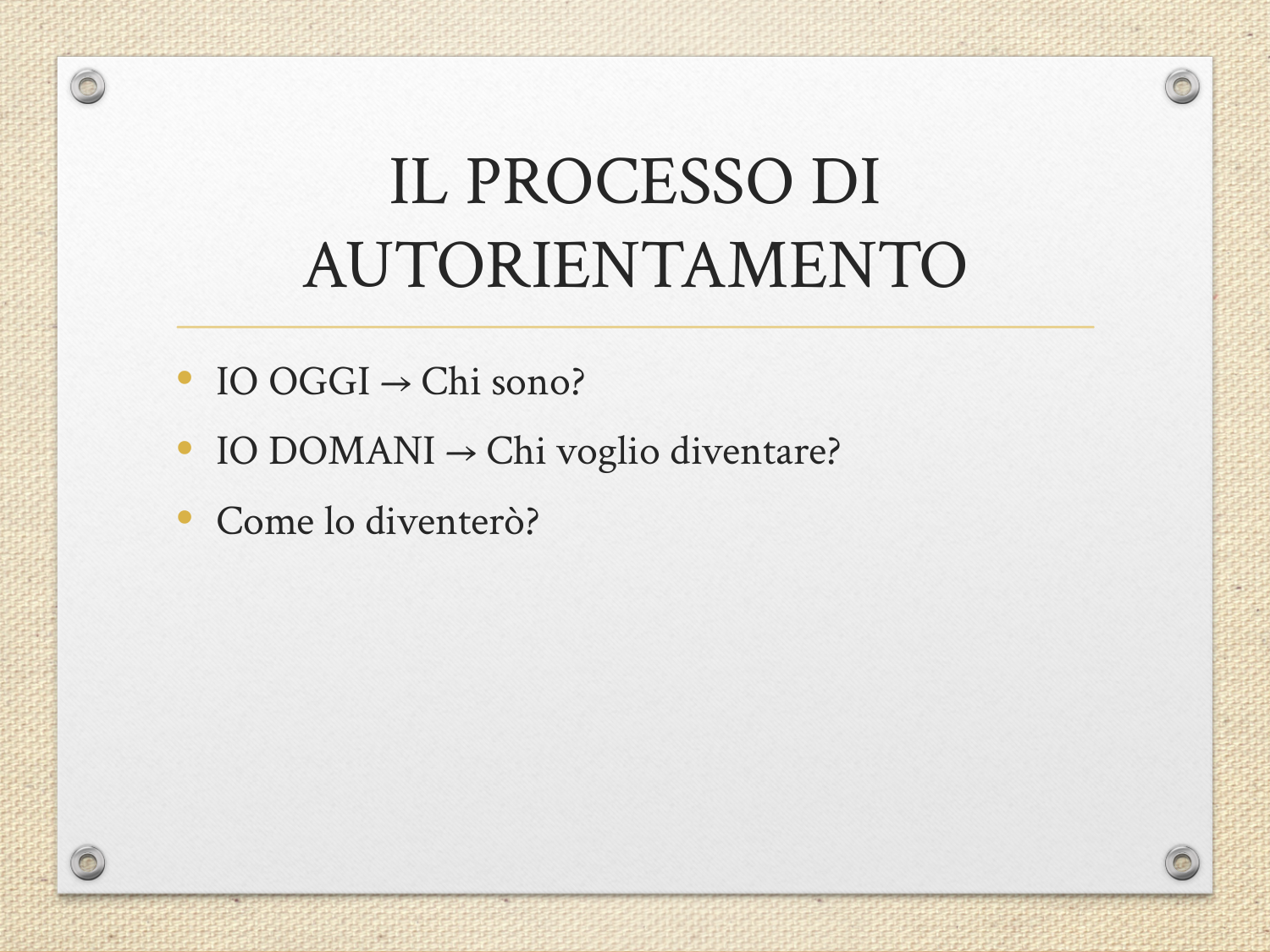

# IL PROCESSO DI AUTORIENTAMENTO
IO OGGI → Chi sono?
IO DOMANI → Chi voglio diventare?
Come lo diventerò?